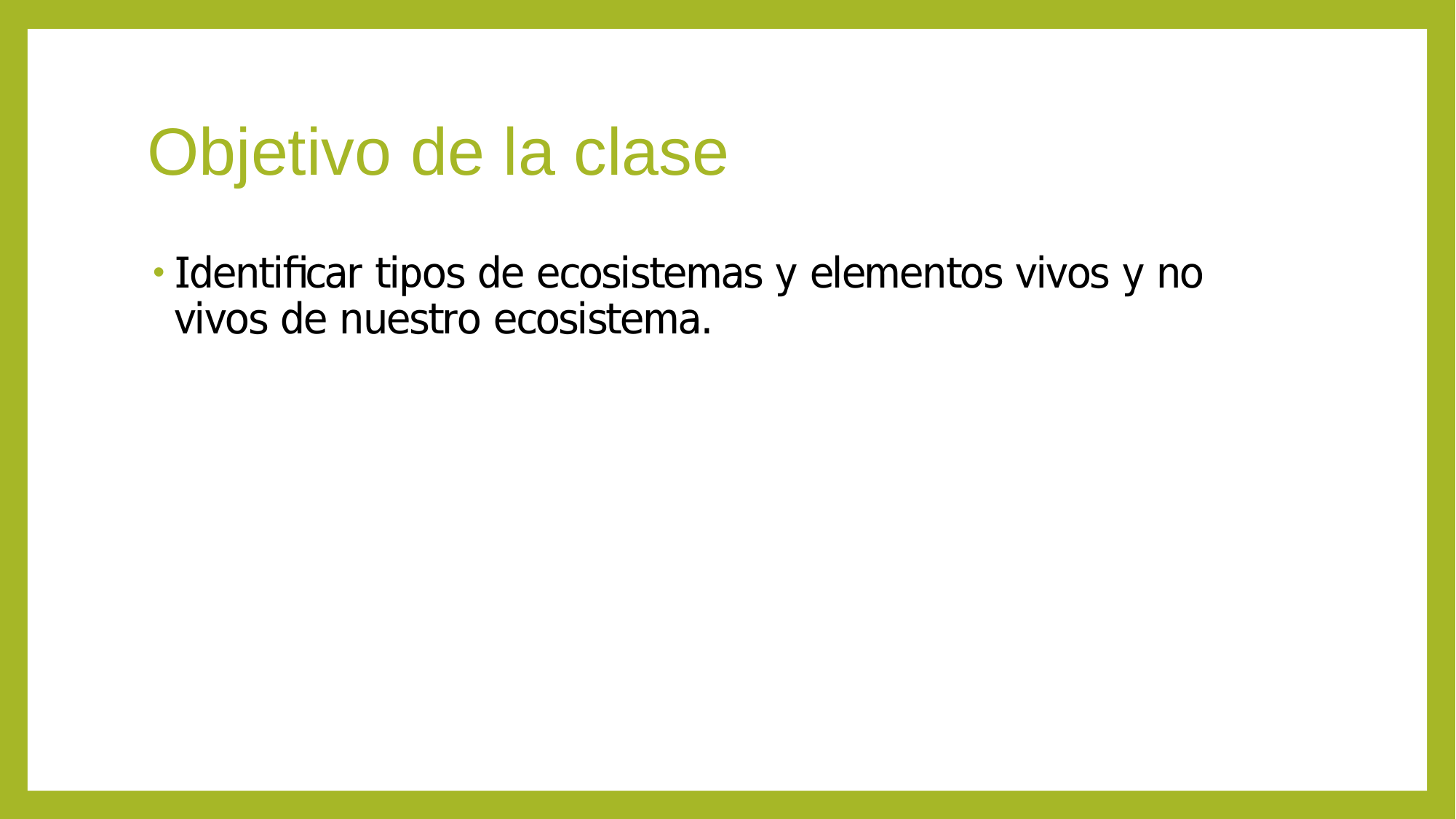

# Objetivo de la clase
Identificar tipos de ecosistemas y elementos vivos y no vivos de nuestro ecosistema.